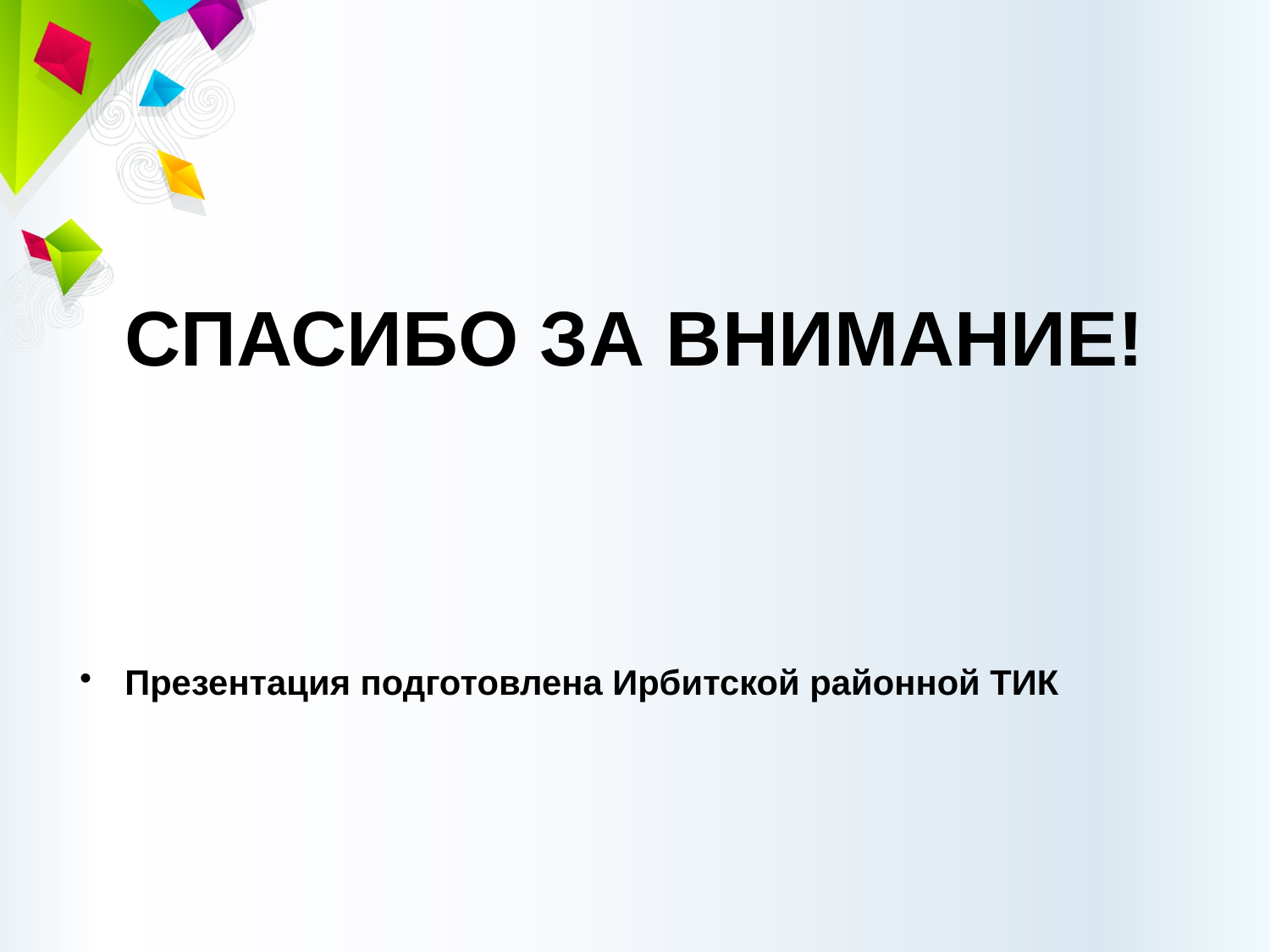

СПАСИБО ЗА ВНИМАНИЕ!
Презентация подготовлена Ирбитской районной ТИК